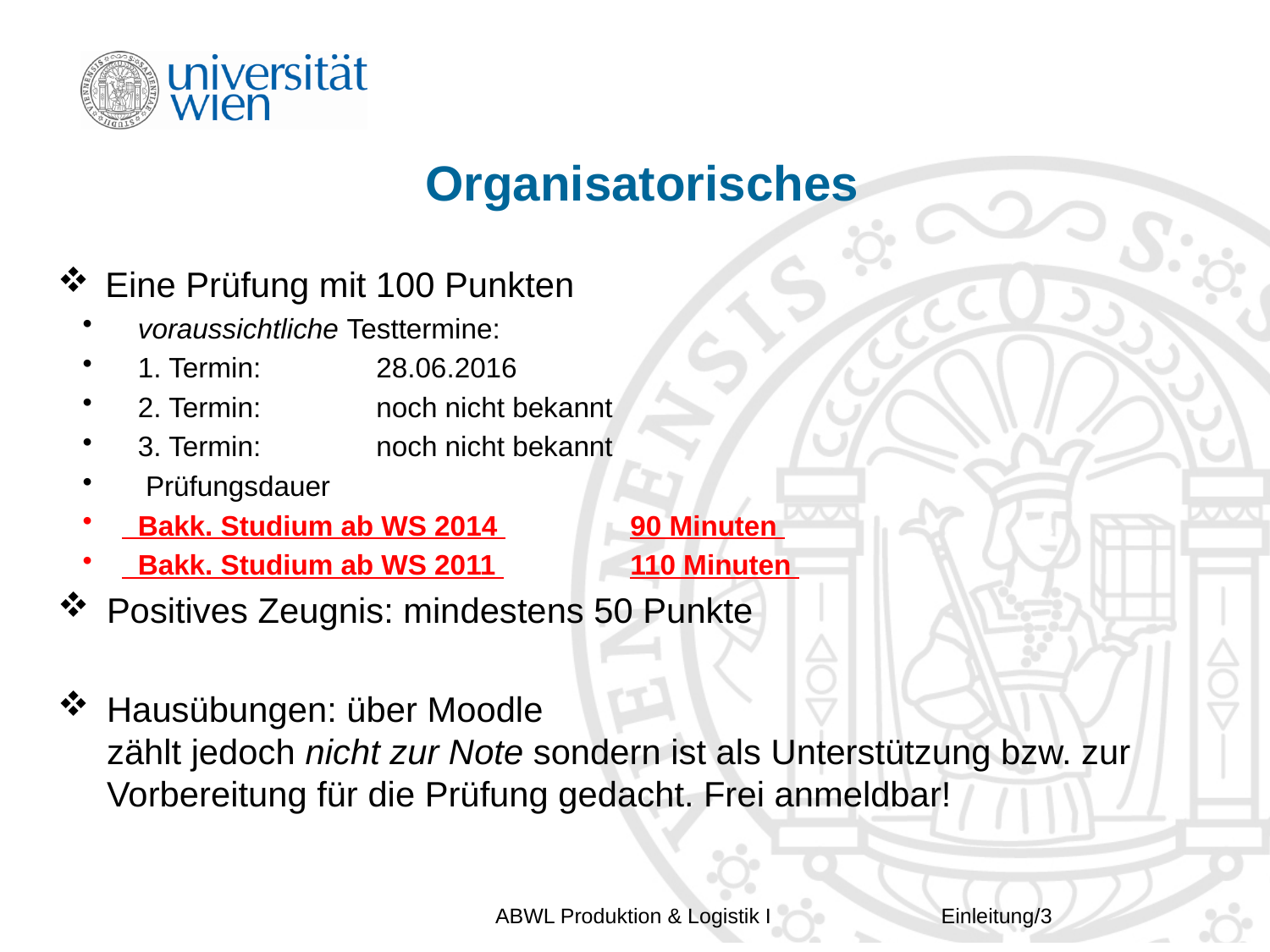

# Organisatorisches
Eine Prüfung mit 100 Punkten
  voraussichtliche Testtermine:
  1. Termin: 	28.06.2016
  2. Termin:	noch nicht bekannt
  3. Termin: 	noch nicht bekannt
   Prüfungsdauer
  Bakk. Studium ab WS 2014 	90 Minuten
  Bakk. Studium ab WS 2011 	110 Minuten
Positives Zeugnis: mindestens 50 Punkte

Hausübungen: über Moodle
zählt jedoch nicht zur Note sondern ist als Unterstützung bzw. zur Vorbereitung für die Prüfung gedacht. Frei anmeldbar!